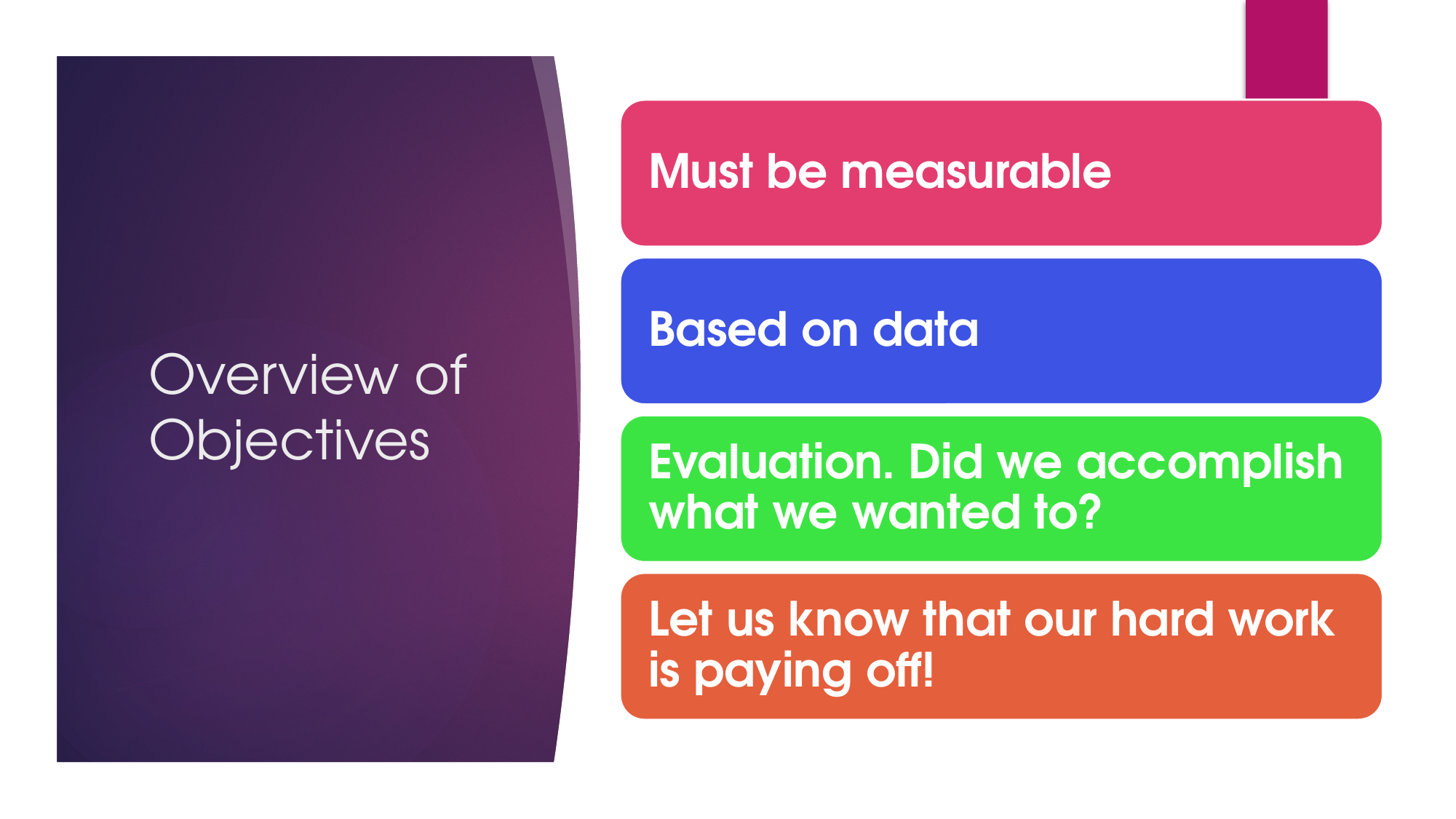

Must be measurable
Based on data
Evaluation. Did we accomplish what we wanted to?
Let us know that our hard work is paying off!
Overview of Objectives